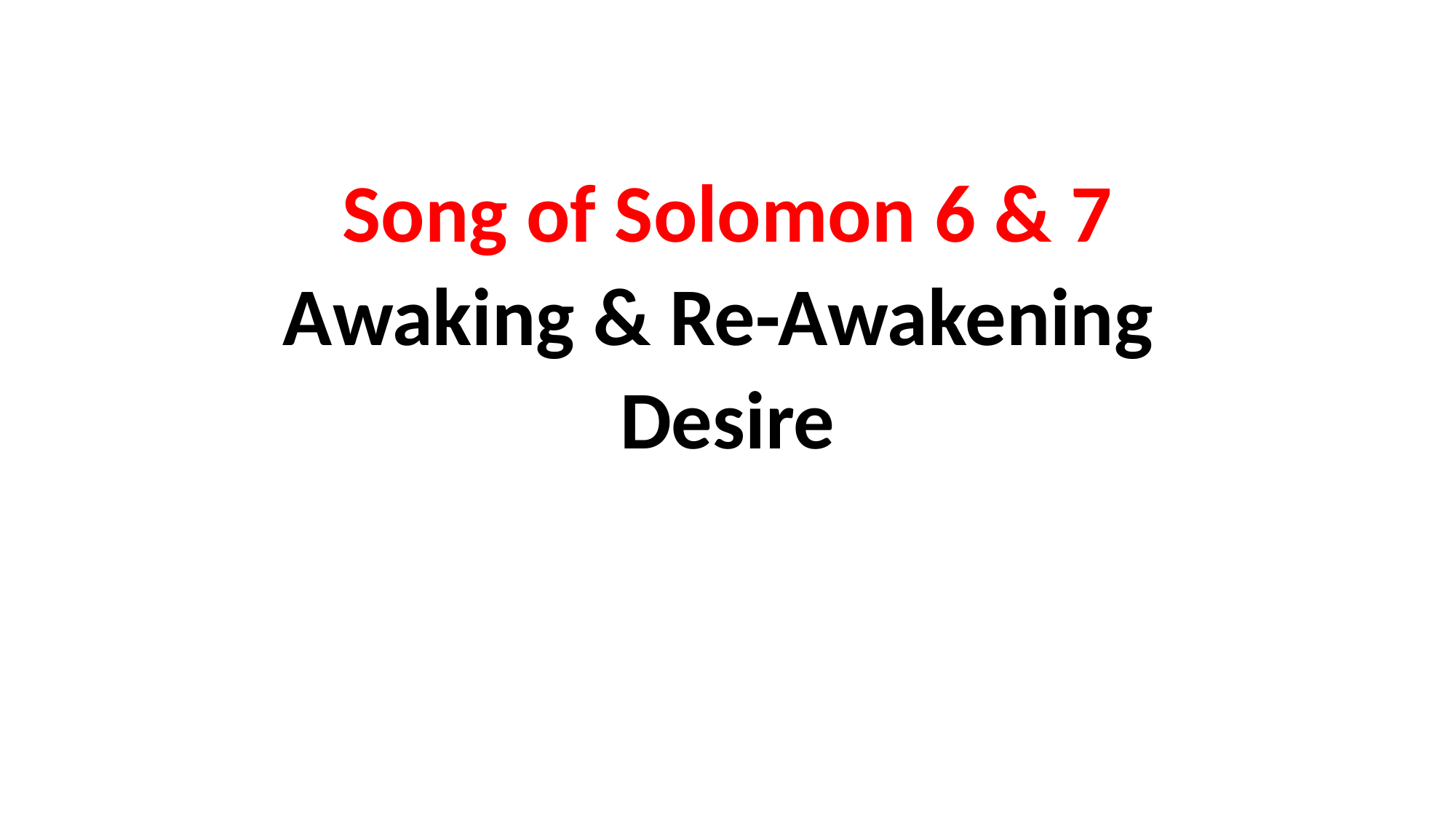

Song of Solomon 6 & 7
Awaking & Re-Awakening
Desire